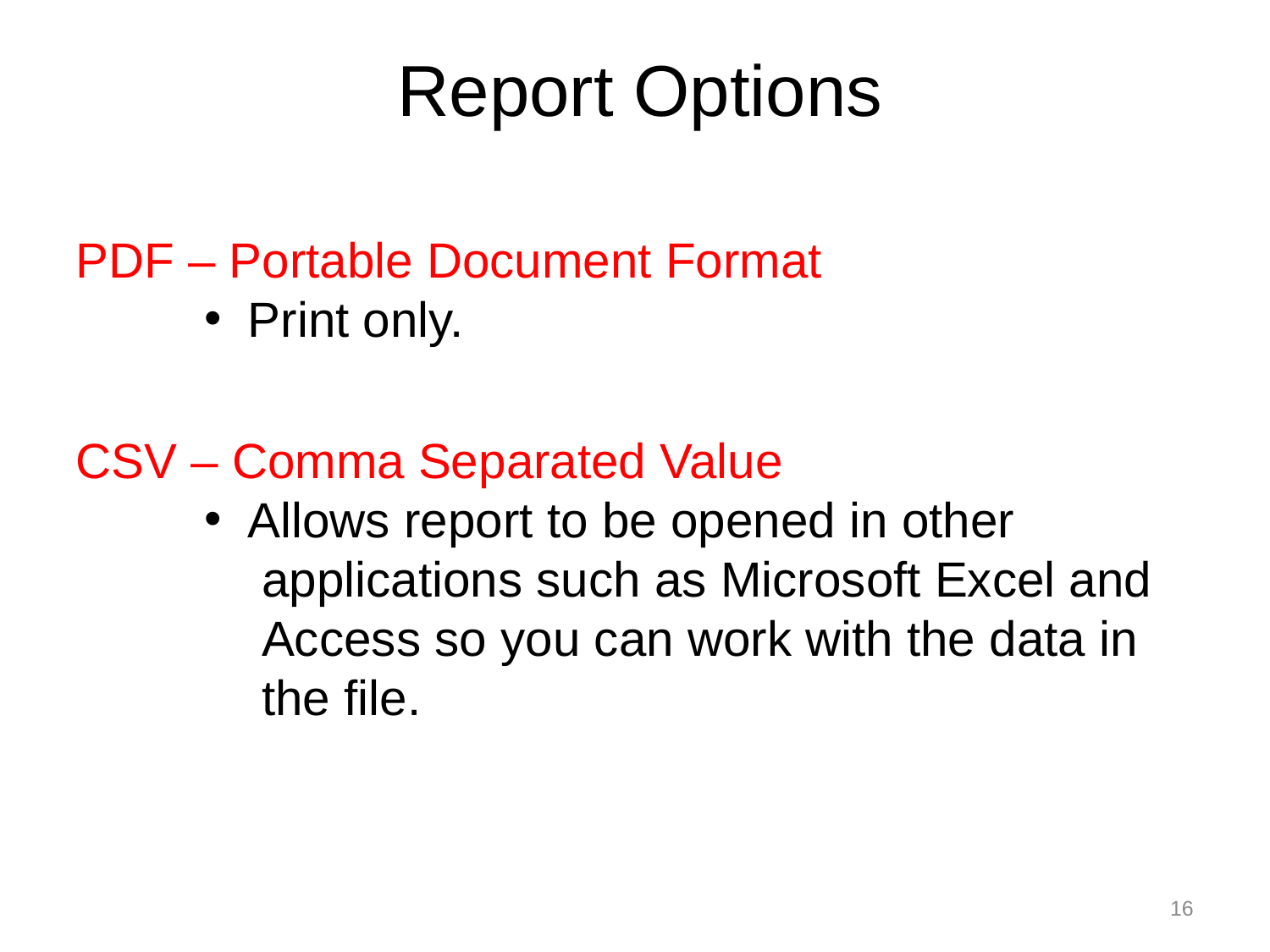

# Report Options
PDF – Portable Document Format
 Print only.
CSV – Comma Separated Value
 Allows report to be opened in other
  applications such as Microsoft Excel and
  Access so you can work with the data in
  the file.
16